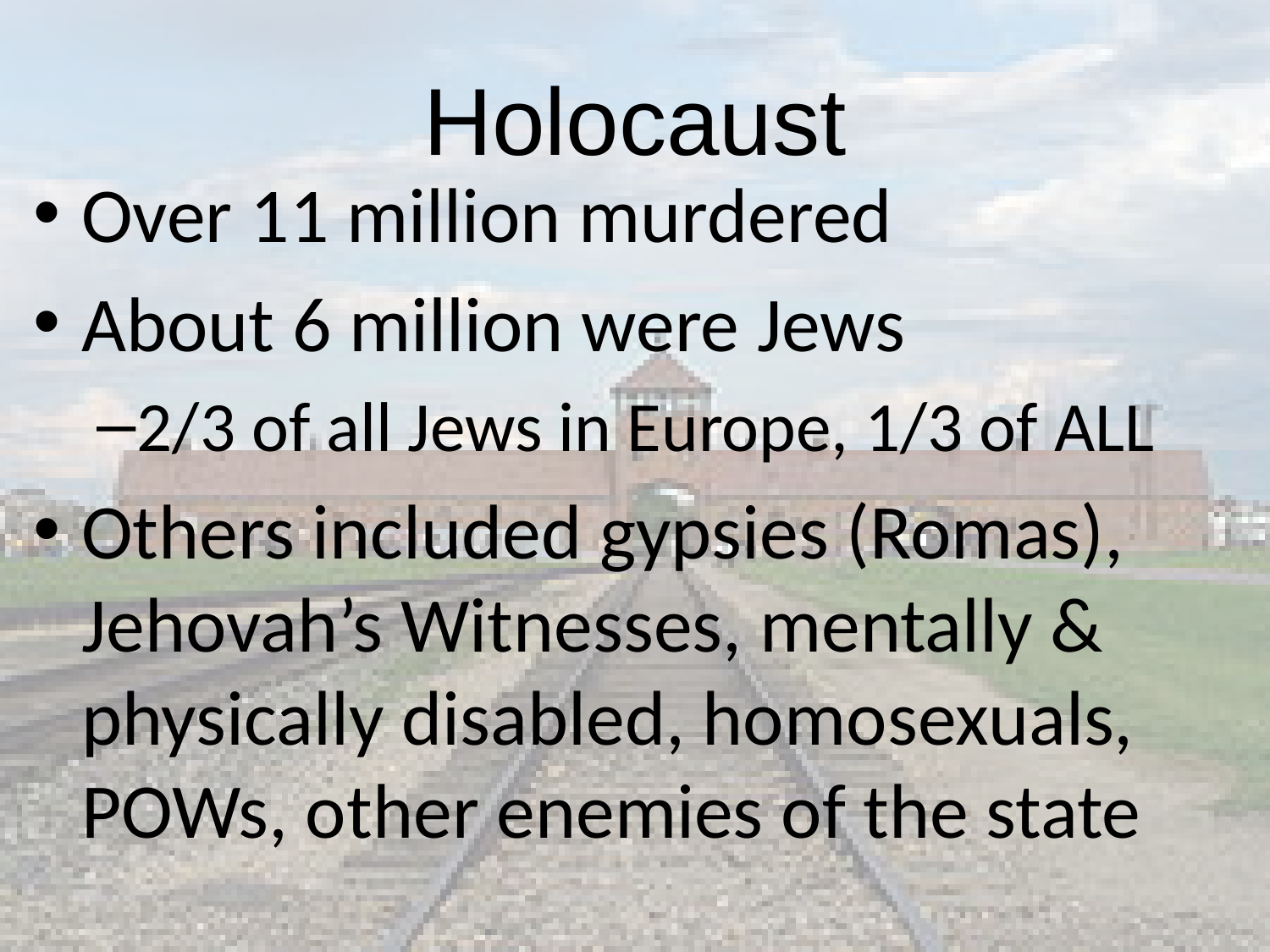

# Holocaust
Over 11 million murdered
About 6 million were Jews
2/3 of all Jews in Europe, 1/3 of ALL
Others included gypsies (Romas), Jehovah’s Witnesses, mentally & physically disabled, homosexuals, POWs, other enemies of the state